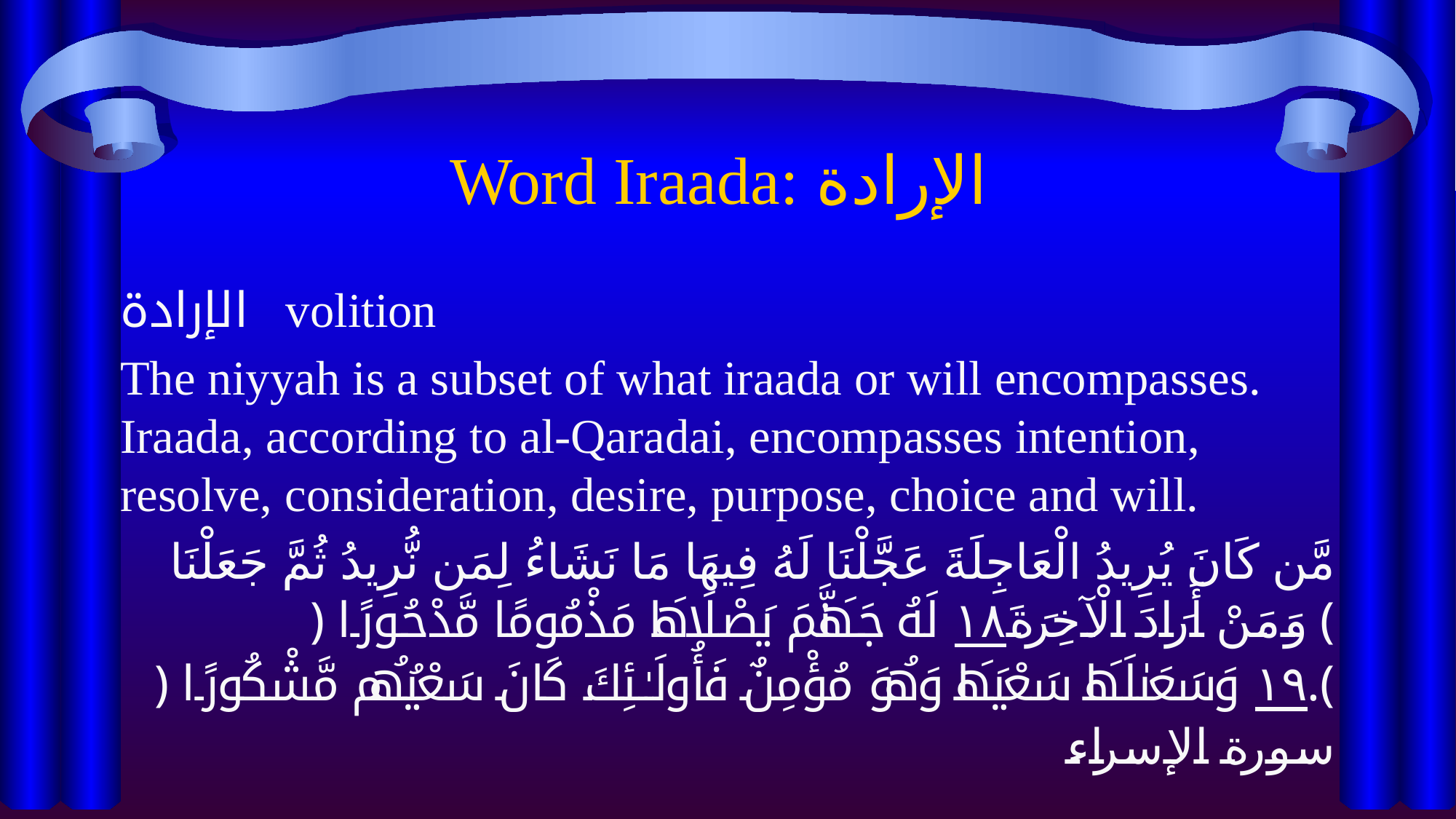

# Word Iraada: الإرادة
الإرادة   volition
The niyyah is a subset of what iraada or will encompasses. Iraada, according to al-Qaradai, encompasses intention, resolve, consideration, desire, purpose, choice and will.
مَّن كَانَ يُرِيدُ الْعَاجِلَةَ عَجَّلْنَا لَهُ فِيهَا مَا نَشَاءُ لِمَن نُّرِيدُ ثُمَّ جَعَلْنَا لَهُ جَهَنَّمَ يَصْلَاهَا مَذْمُومًا مَّدْحُورًا ﴿١٨﴾ وَمَنْ أَرَادَ الْآخِرَةَ وَسَعَىٰلَهَا سَعْيَهَا وَهُوَ مُؤْمِنٌ فَأُولَـٰئِكَ كَانَ سَعْيُهُم مَّشْكُورًا ﴿١٩﴾. سورة الإسراء